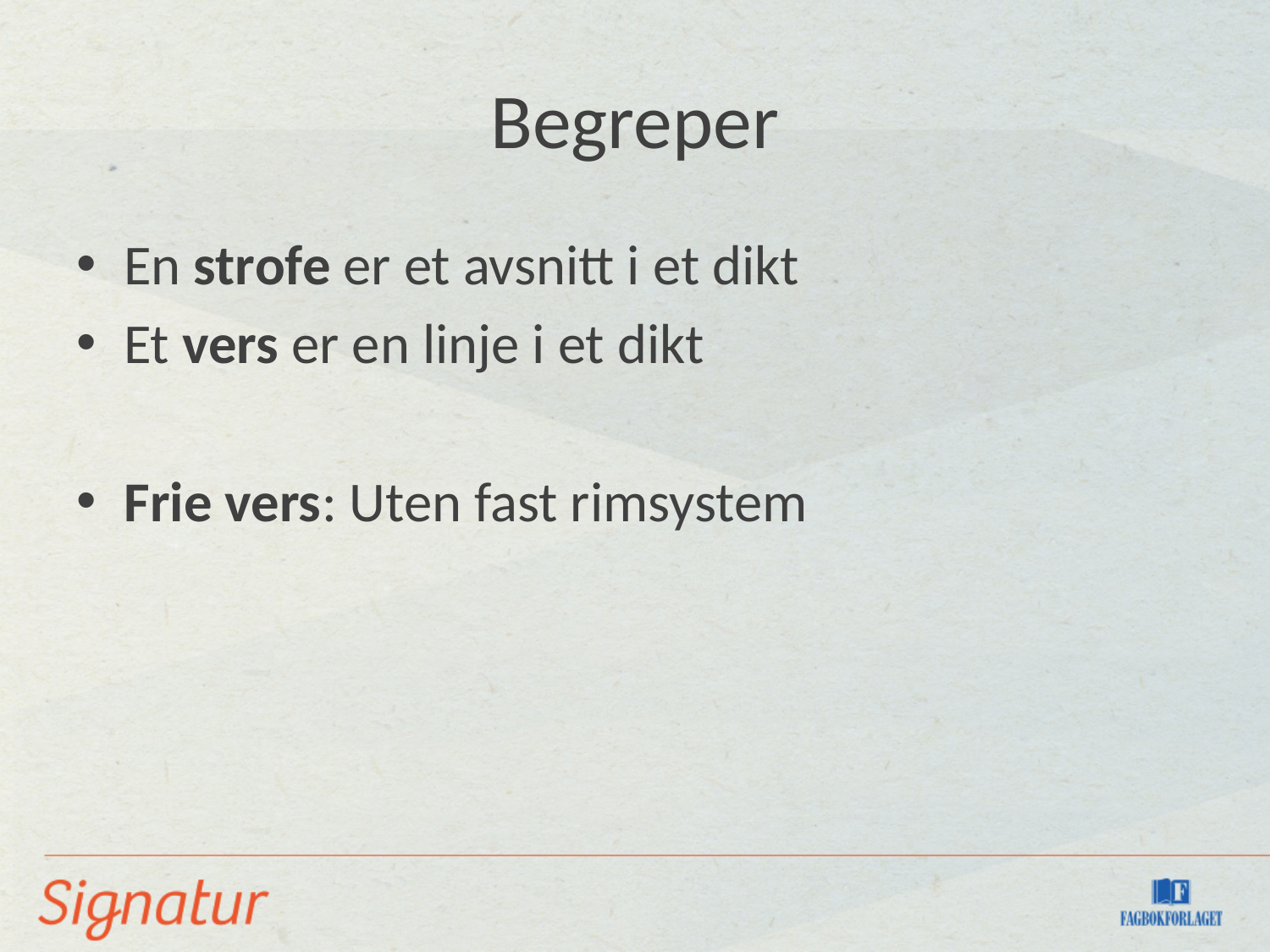

# Begreper
En strofe er et avsnitt i et dikt
Et vers er en linje i et dikt

Frie vers: Uten fast rimsystem